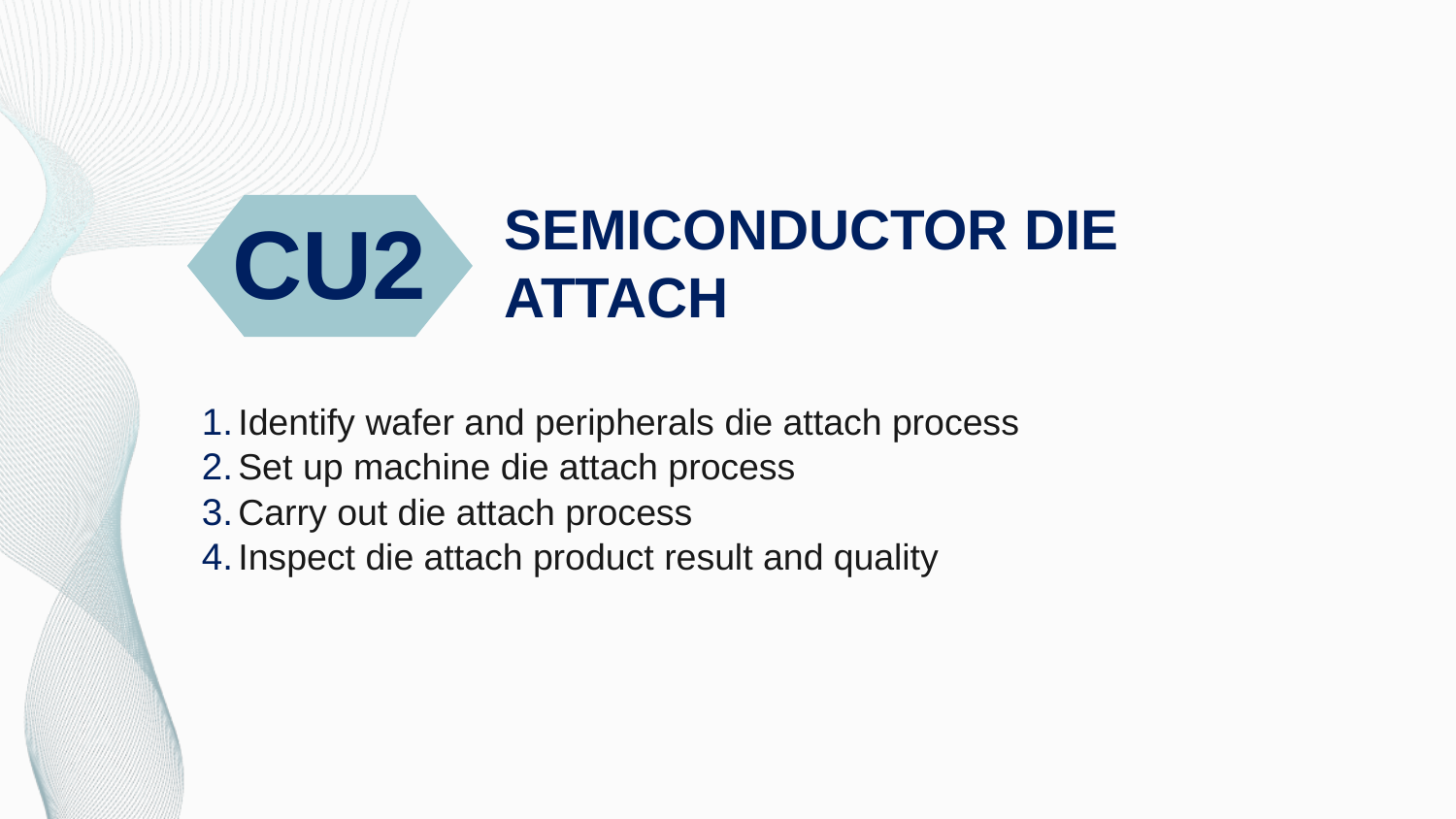

# SEMICONDUCTOR DIE ATTACH

CU2
Identify wafer and peripherals die attach process
Set up machine die attach process
Carry out die attach process
Inspect die attach product result and quality